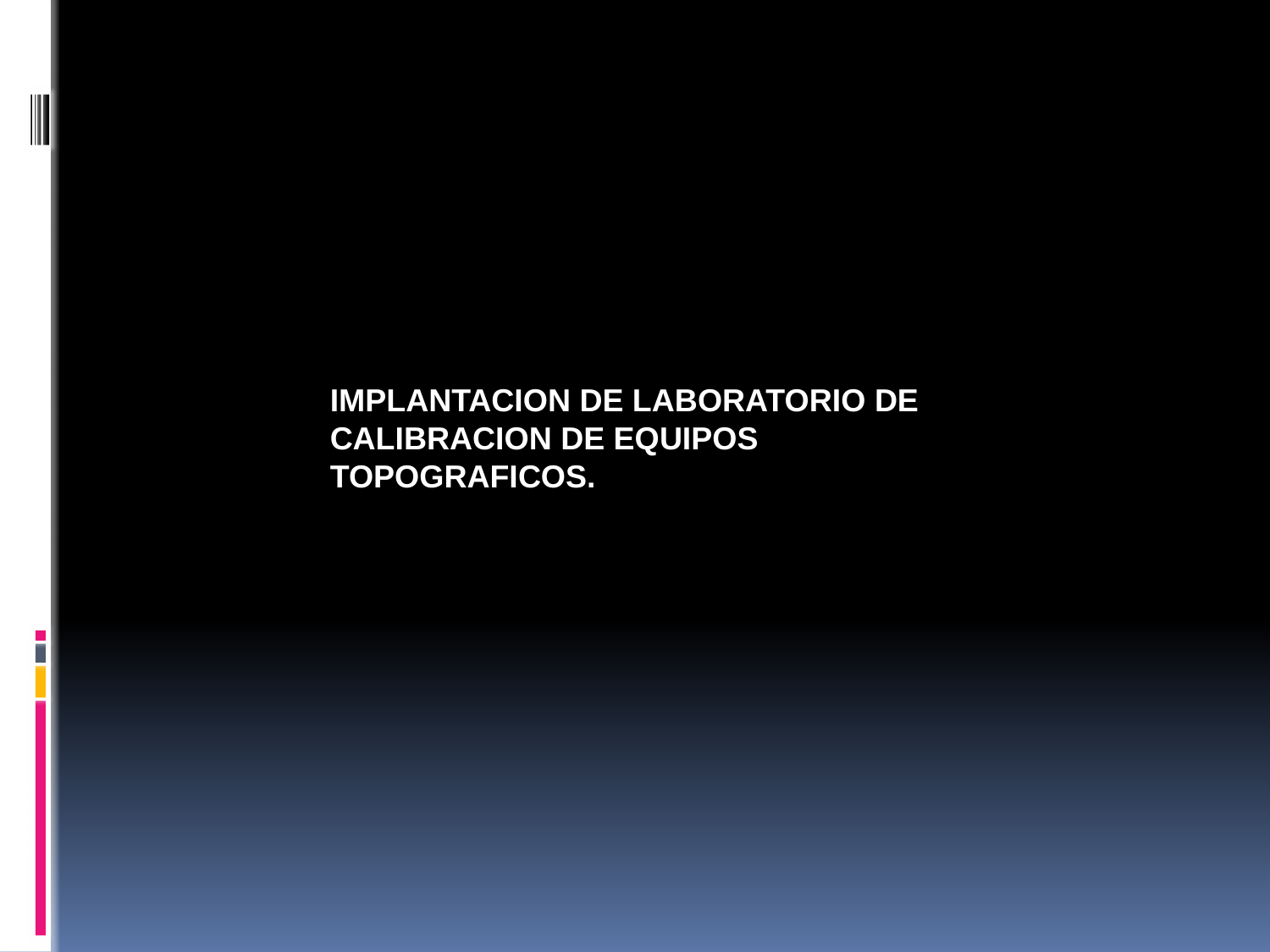

IMPLANTACION DE LABORATORIO DE CALIBRACION DE EQUIPOS TOPOGRAFICOS.